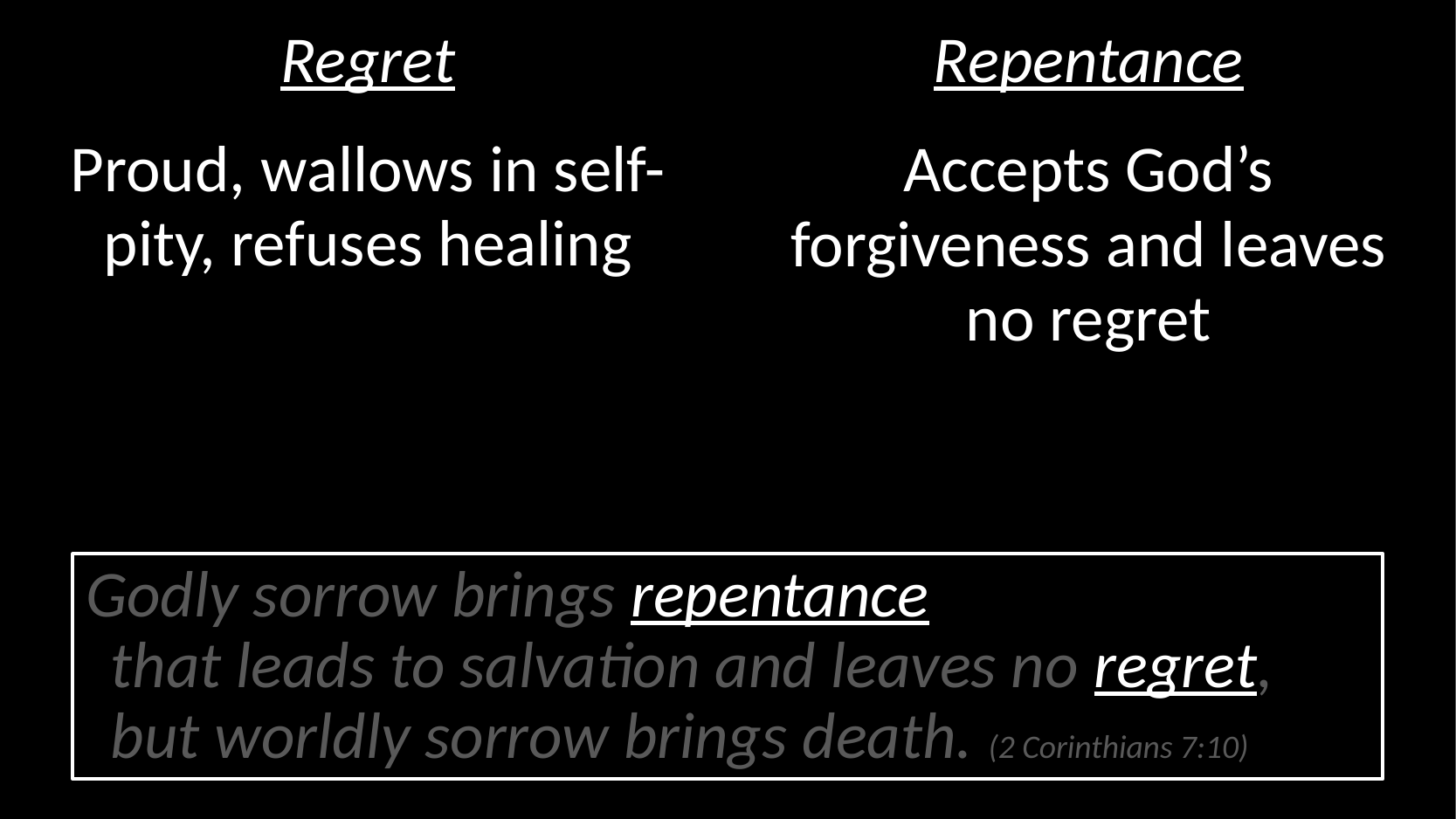

Regret
Repentance
Proud, wallows in self-pity, refuses healing

Accepts God’s forgiveness and leaves no regret
Godly sorrow brings repentance
that leads to salvation and leaves no regret,
but worldly sorrow brings death. (2 Corinthians 7:10)